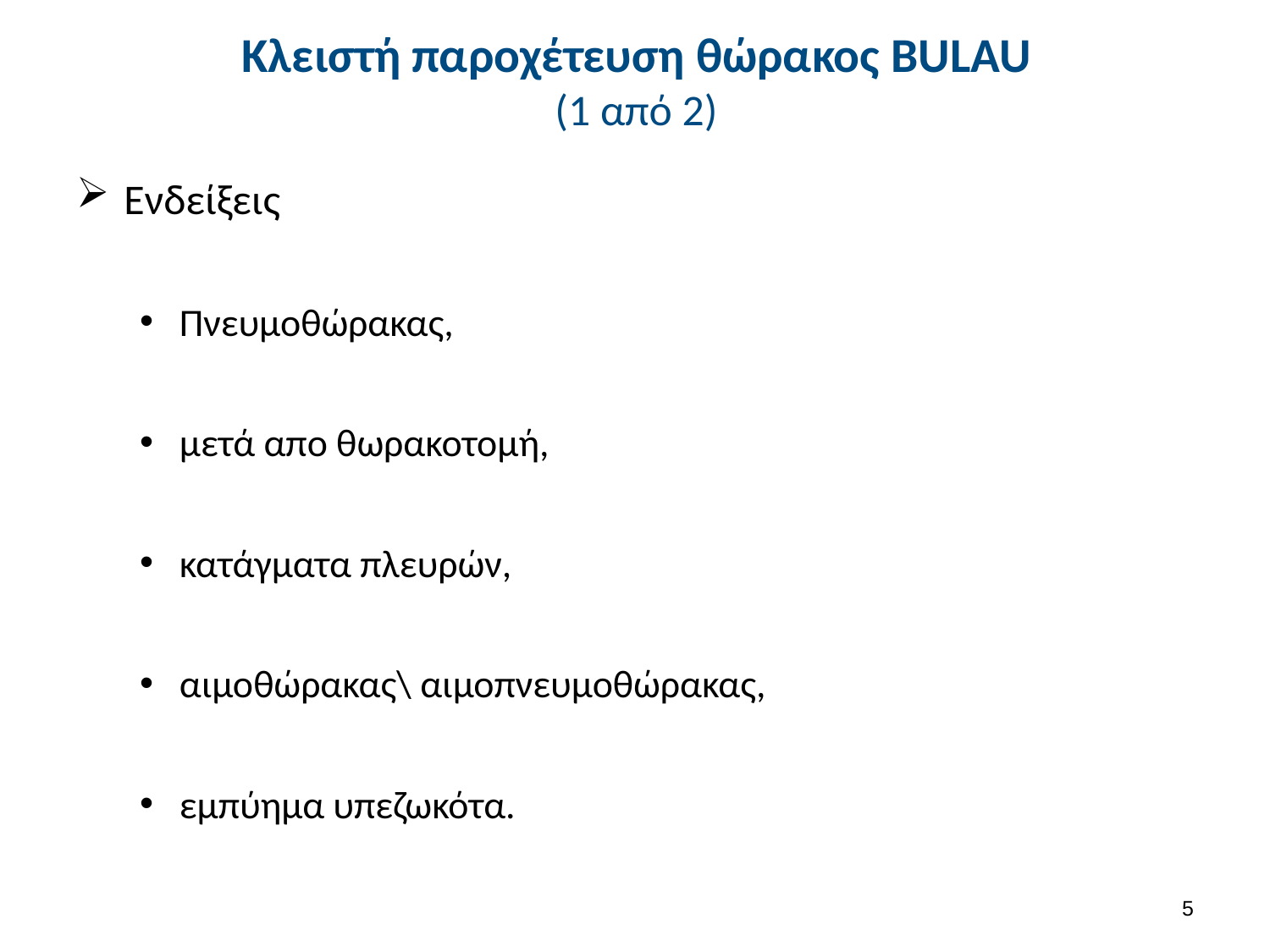

# Κλειστή παροχέτευση θώρακος BULAU (1 από 2)
Ενδείξεις
Πνευμοθώρακας,
μετά απο θωρακοτομή,
κατάγματα πλευρών,
αιμοθώρακας\ αιμοπνευμοθώρακας,
εμπύημα υπεζωκότα.

5